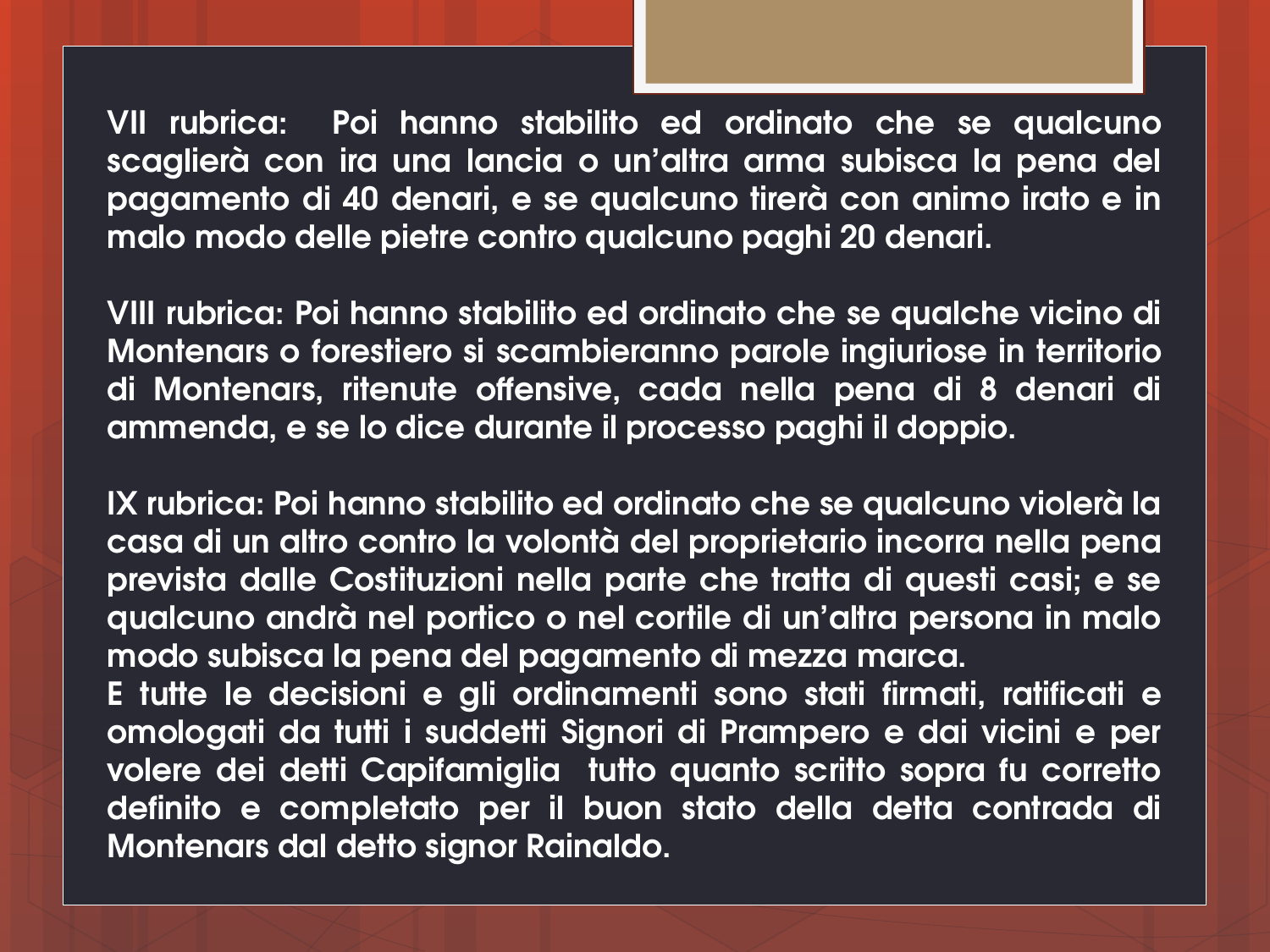

VII rubrica:  Poi hanno stabilito ed ordinato che se qualcuno scaglierà con ira una lancia o un’altra arma subisca la pena del pagamento di 40 denari, e se qualcuno tirerà con animo irato e in malo modo delle pietre contro qualcuno paghi 20 denari.

VIII rubrica: Poi hanno stabilito ed ordinato che se qualche vicino di Montenars o forestiero si scambieranno parole ingiuriose in territorio di Montenars, ritenute offensive, cada nella pena di 8 denari di ammenda, e se lo dice durante il processo paghi il doppio.

IX rubrica: Poi hanno stabilito ed ordinato che se qualcuno violerà la casa di un altro contro la volontà del proprietario incorra nella pena prevista dalle Costituzioni nella parte che tratta di questi casi; e se qualcuno andrà nel portico o nel cortile di un’altra persona in malo modo subisca la pena del pagamento di mezza marca.
E tutte le decisioni e gli ordinamenti sono stati firmati, ratificati e omologati da tutti i suddetti Signori di Prampero e dai vicini e per volere dei detti Capifamiglia  tutto quanto scritto sopra fu corretto definito e completato per il buon stato della detta contrada di Montenars dal detto signor Rainaldo.